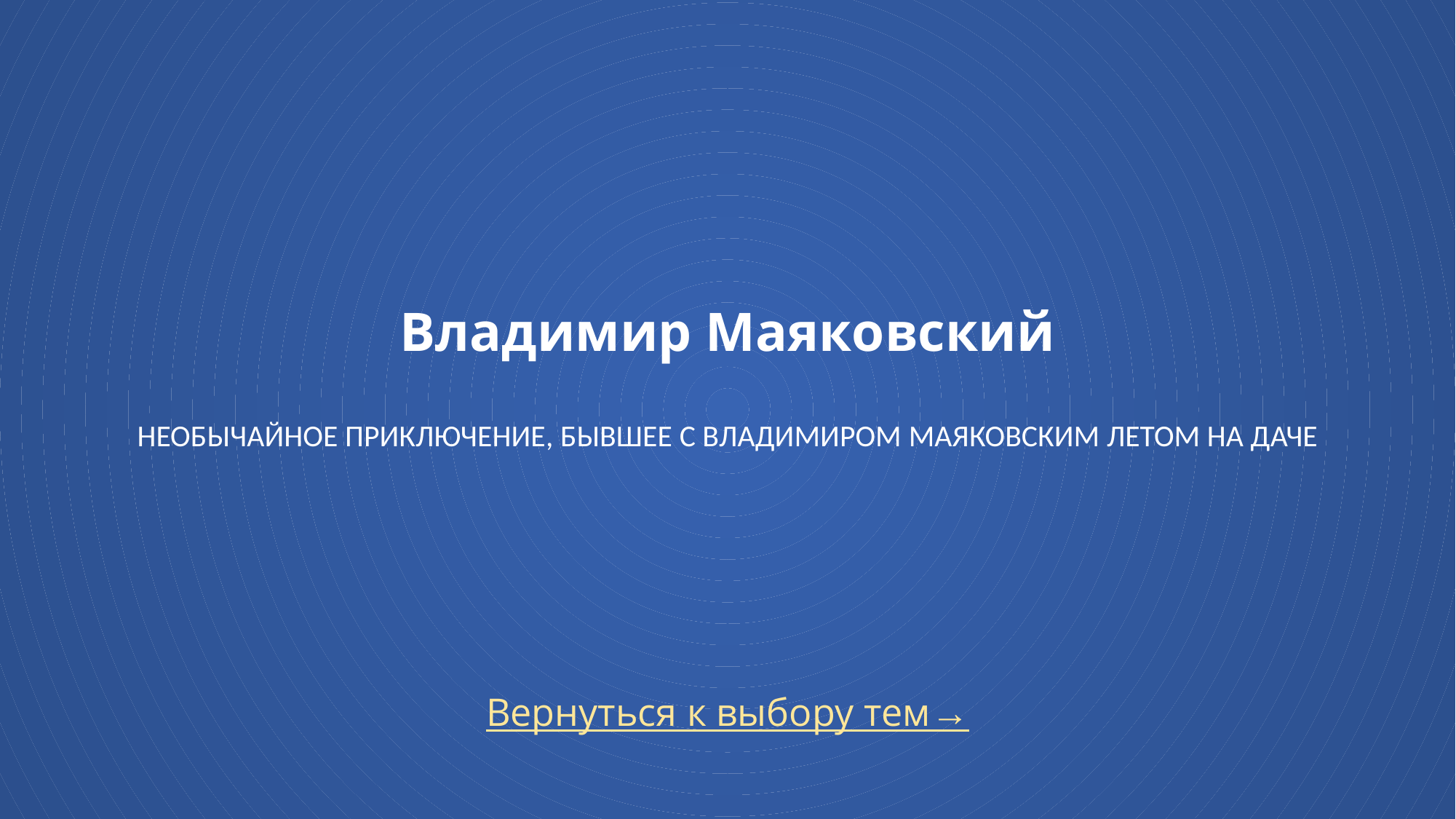

# Владимир Маяковский Необычайное приключение, бывшее с Владимиром Маяковским летом на даче
Вернуться к выбору тем→